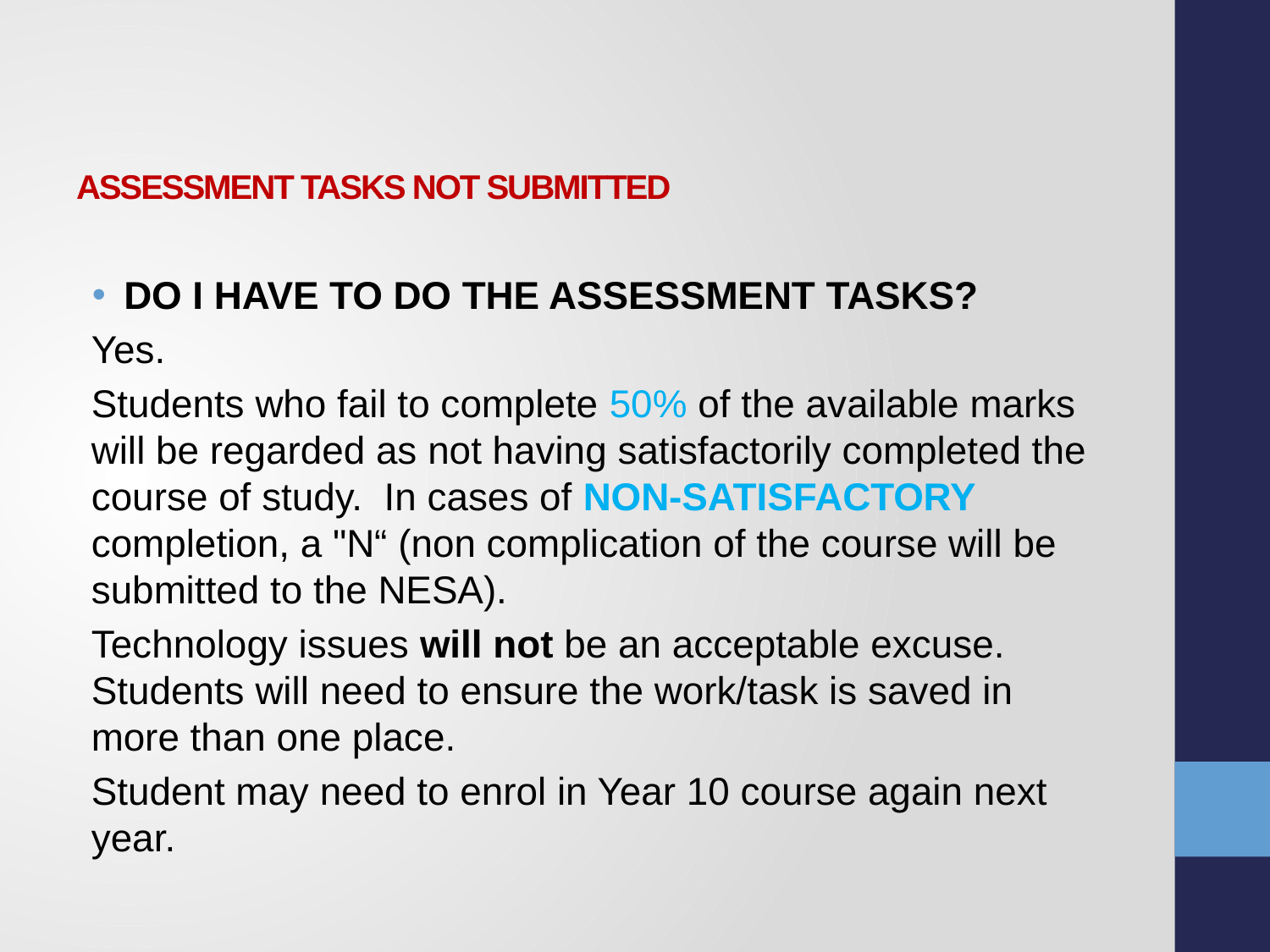

# ASSESSMENT TASKS NOT SUBMITTED
DO I HAVE TO DO THE ASSESSMENT TASKS?
Yes.
Students who fail to complete 50% of the available marks will be regarded as not having satisfactorily completed the course of study.  In cases of NON-SATISFACTORY completion, a "N“ (non complication of the course will be  submitted to the NESA).
Technology issues will not be an acceptable excuse. Students will need to ensure the work/task is saved in more than one place.
Student may need to enrol in Year 10 course again next year.